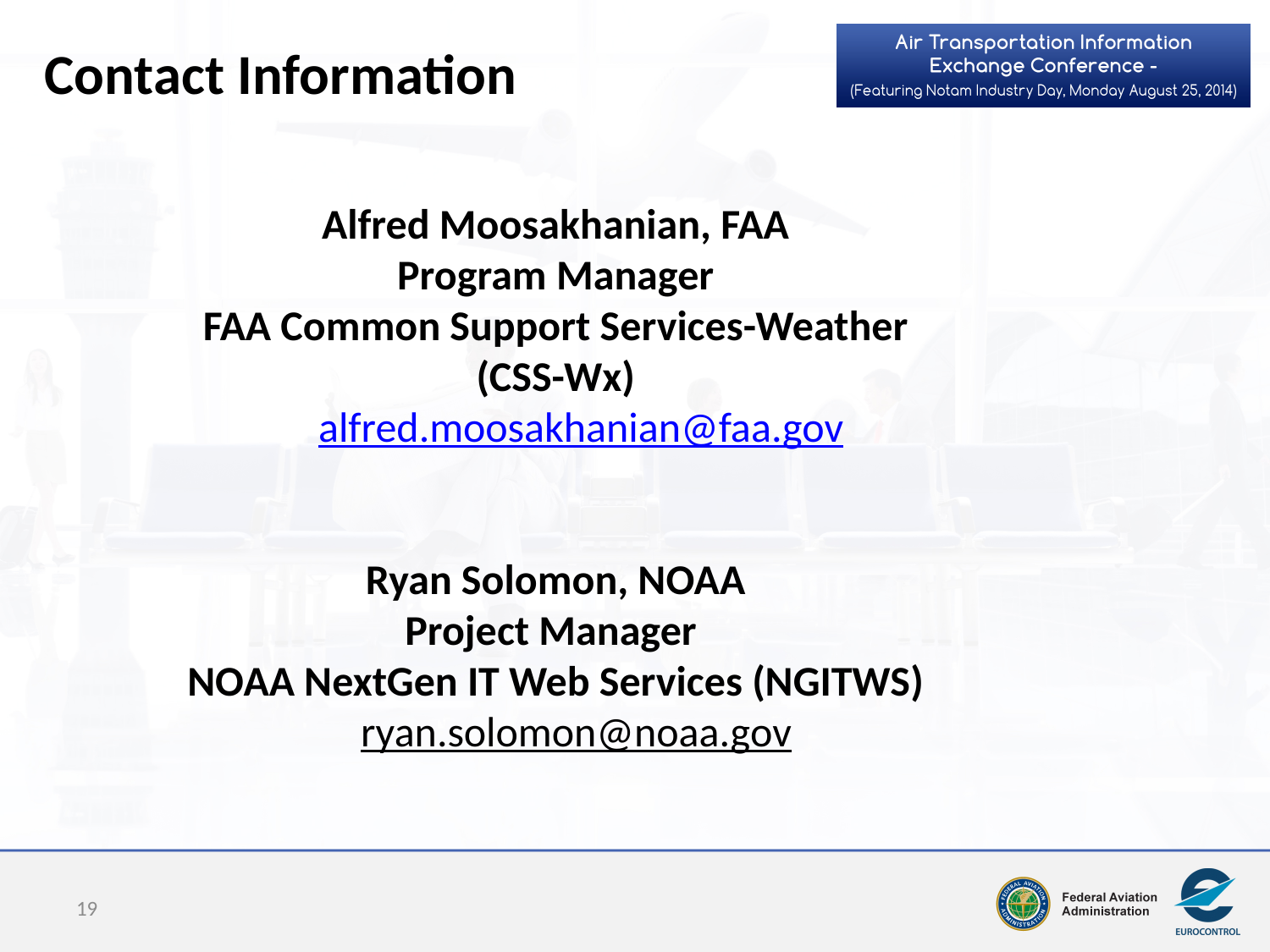

Contact Information
Alfred Moosakhanian, FAA
Program Manager
FAA Common Support Services-Weather (CSS-Wx)
alfred.moosakhanian@faa.gov

Ryan Solomon, NOAA
Project Manager
NOAA NextGen IT Web Services (NGITWS)
ryan.solomon@noaa.gov
19